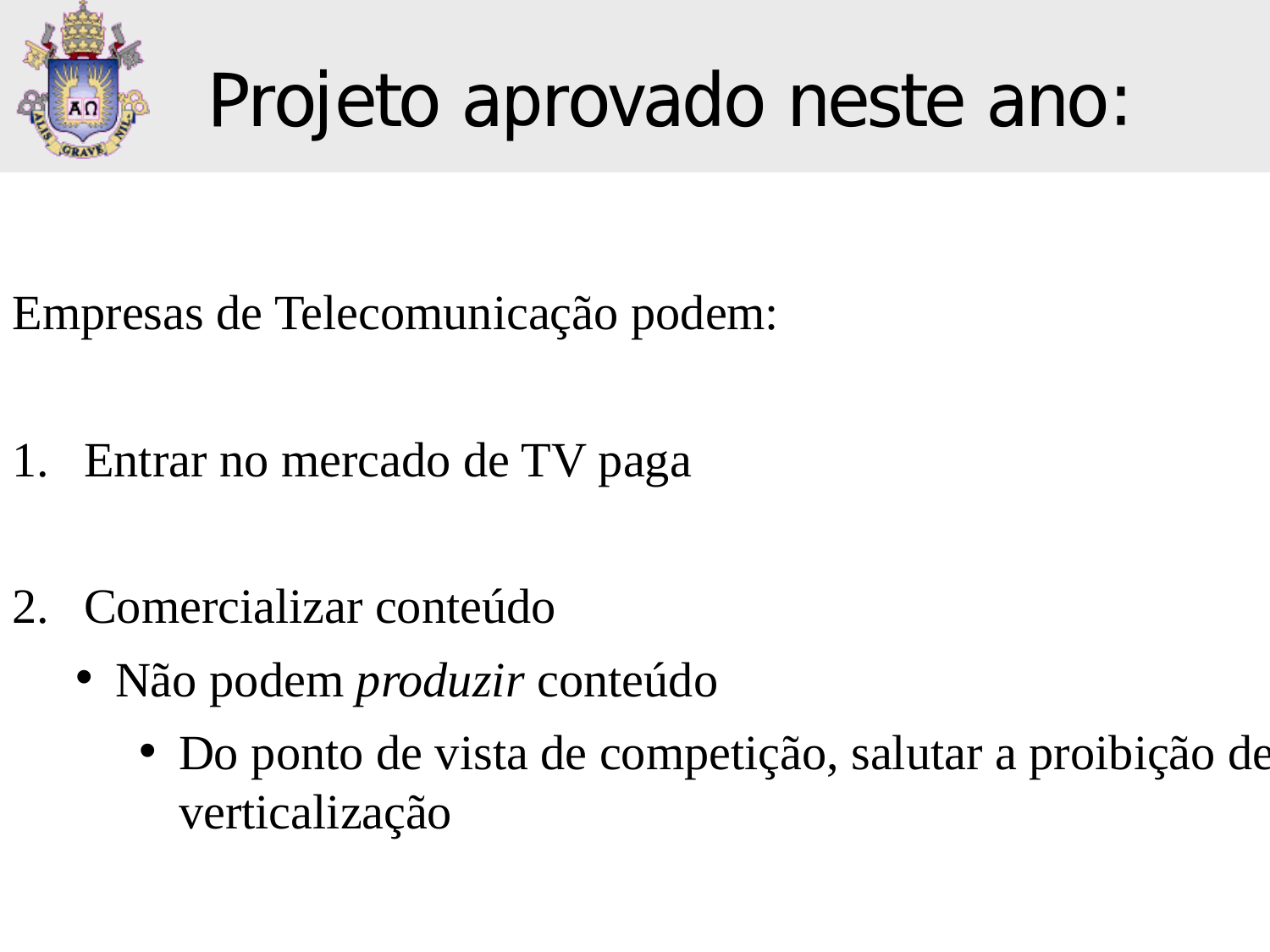

Projeto aprovado neste ano:

Empresas de Telecomunicação podem:

Entrar no mercado de TV paga

Comercializar conteúdo
Não podem produzir conteúdo
Do ponto de vista de competição, salutar a proibição de verticalização